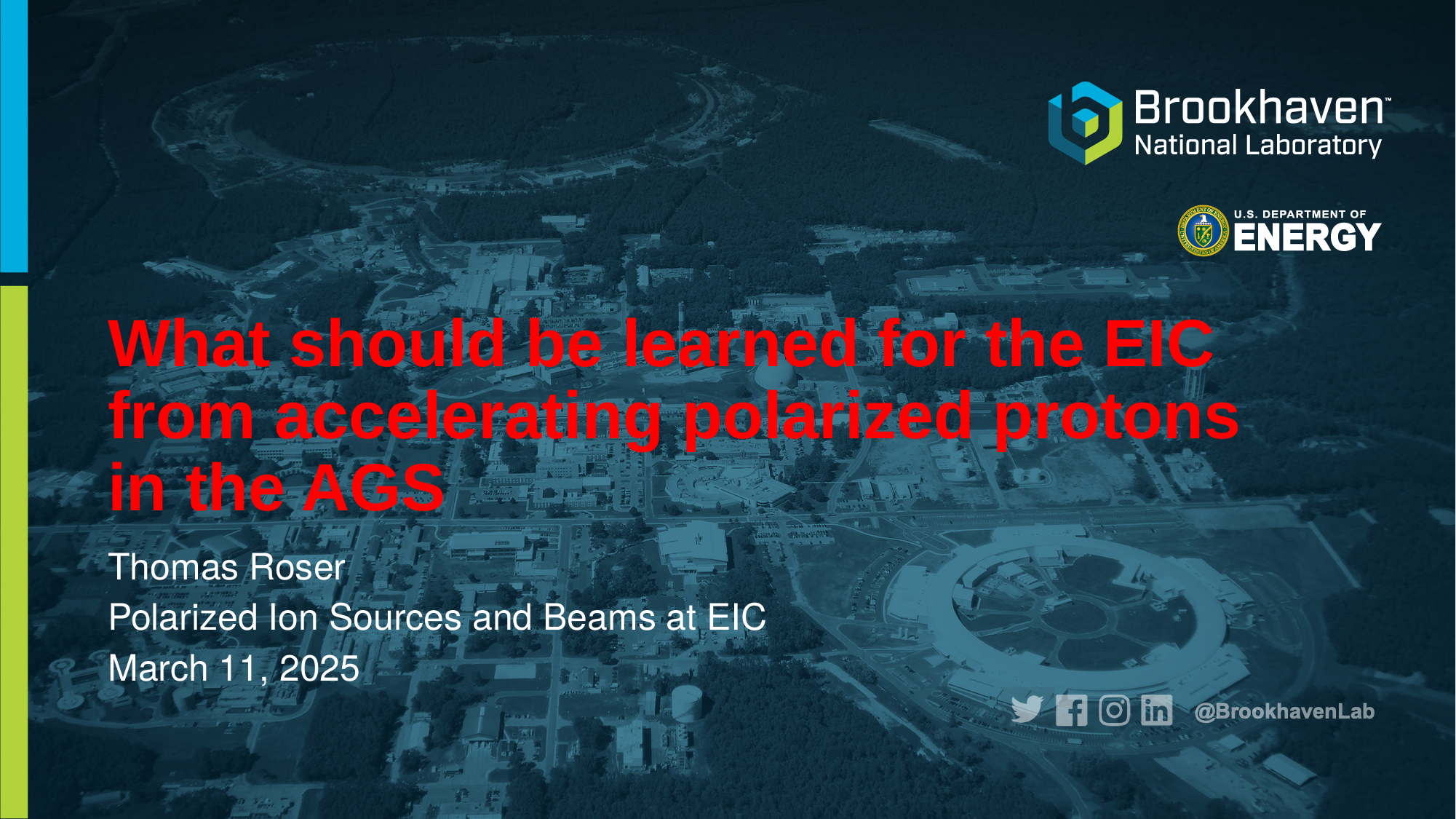

# What should be learned for the EIC from accelerating polarized protons in the AGS
Thomas Roser
Polarized Ion Sources and Beams at EIC
March 11, 2025